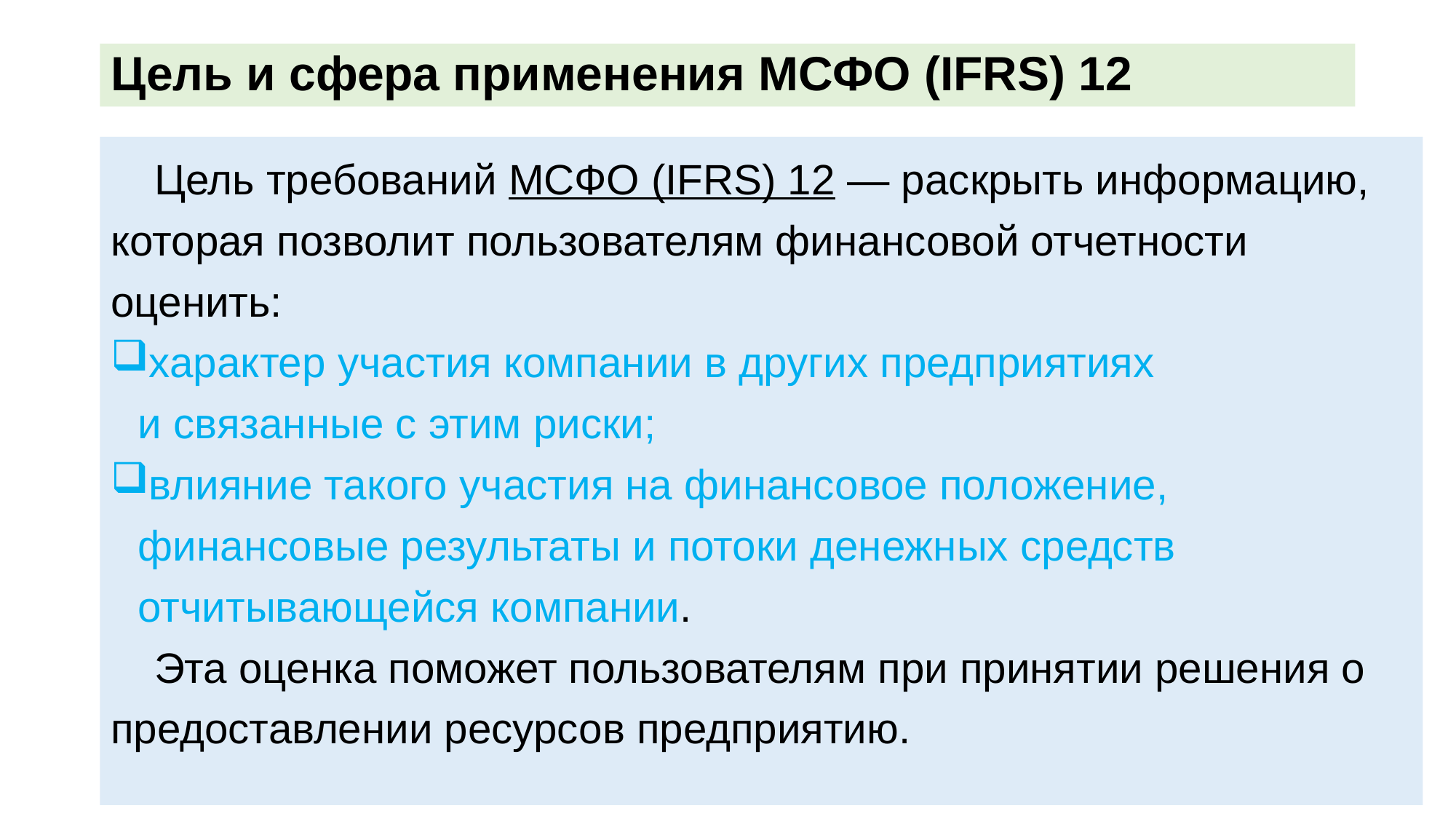

# Цель и сфера применения МСФО (IFRS) 12
Цель требований МСФО (IFRS) 12 — раскрыть информацию, которая позволит пользователям финансовой отчетности оценить:
характер участия компании в других предприятиях и связанные с этим риски;
влияние такого участия на финансовое положение, финансовые результаты и потоки денежных средств отчитывающейся компании.
Эта оценка поможет пользователям при принятии решения о предоставлении ресурсов предприятию.